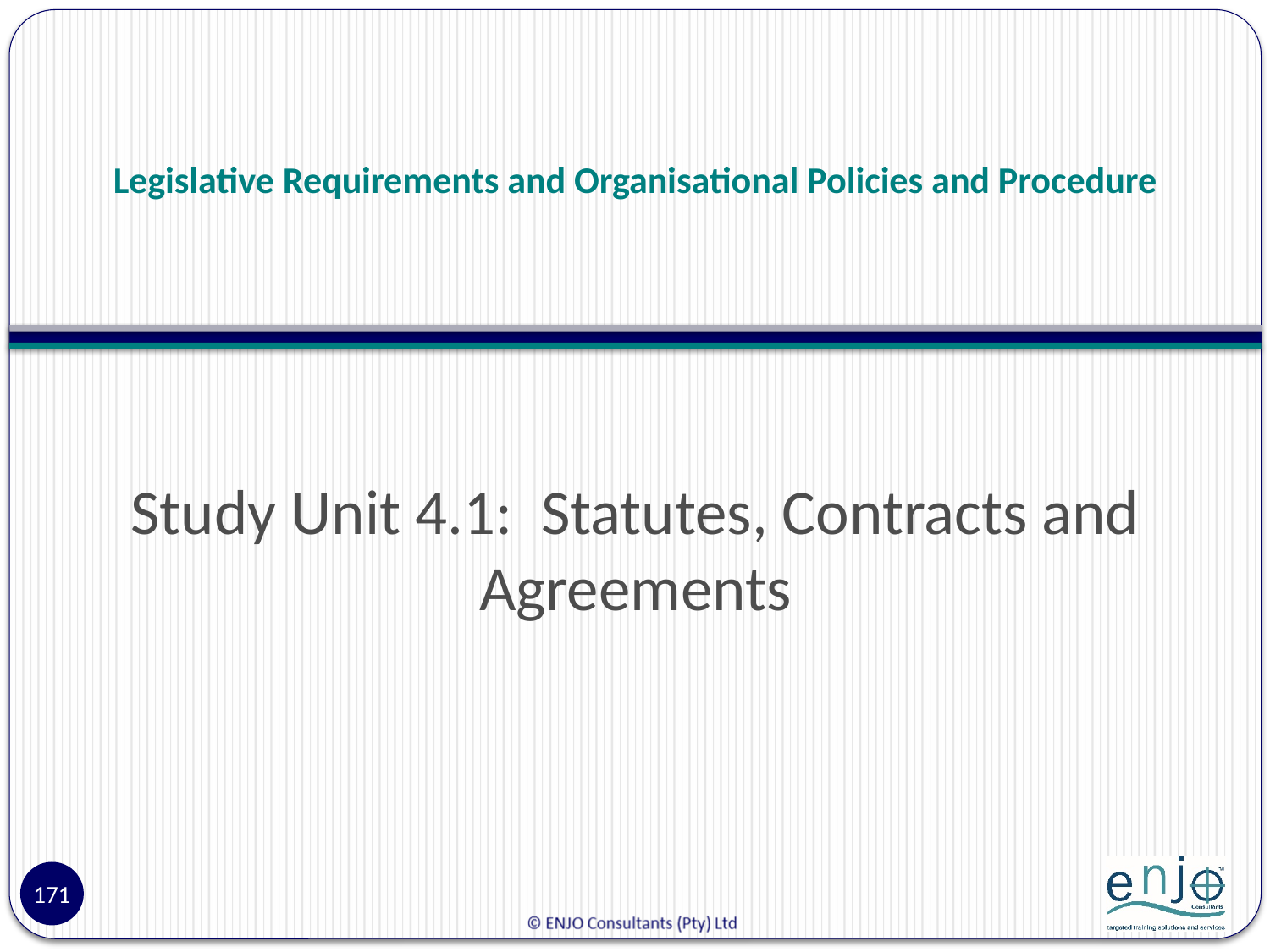

# Legislative Requirements and Organisational Policies and Procedure

Study Unit 4.1:  Statutes, Contracts and Agreements

171